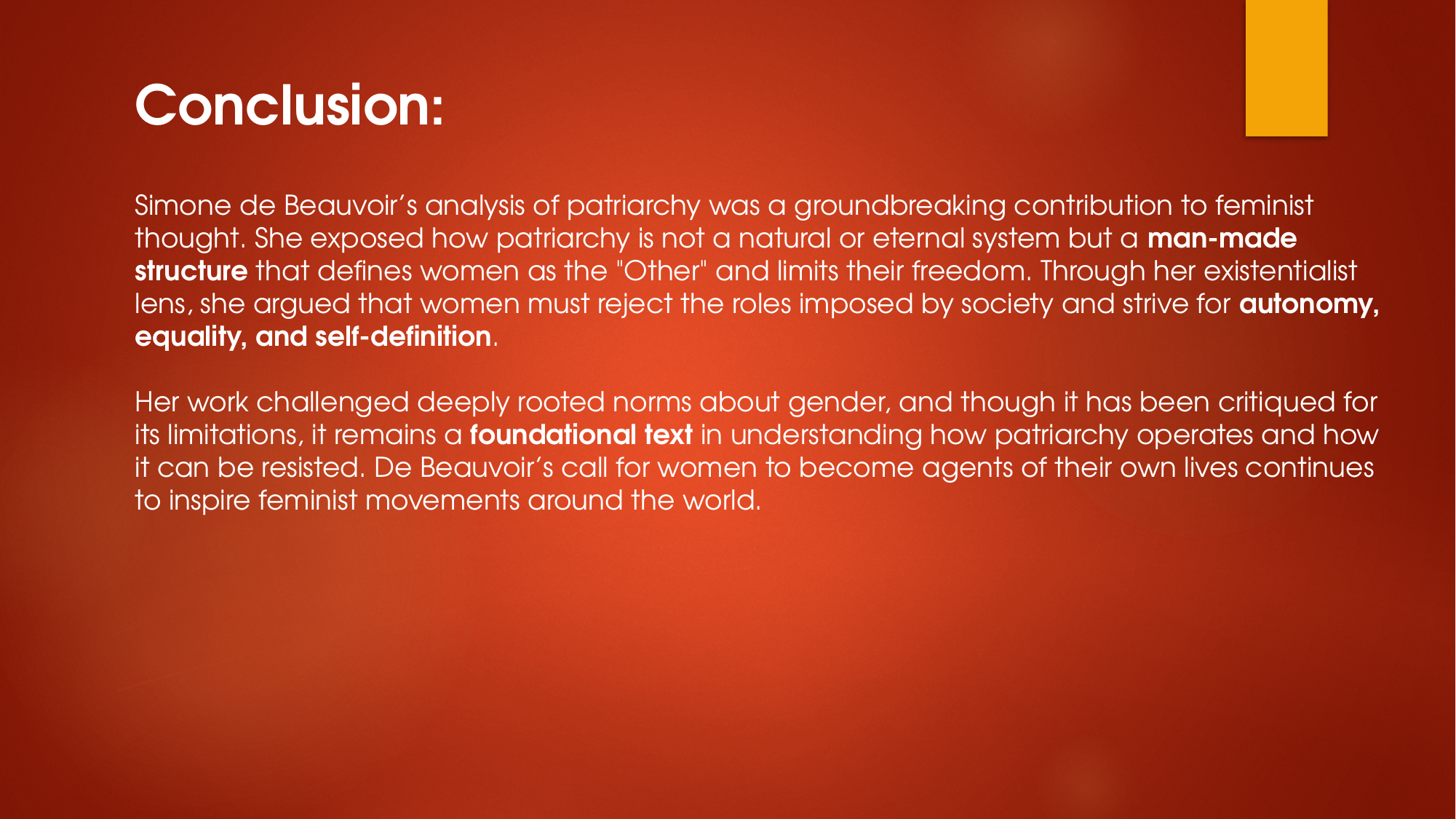

Conclusion:
Simone de Beauvoir’s analysis of patriarchy was a groundbreaking contribution to feminist thought. She exposed how patriarchy is not a natural or eternal system but a man-made structure that defines women as the "Other" and limits their freedom. Through her existentialist lens, she argued that women must reject the roles imposed by society and strive for autonomy, equality, and self-definition.

Her work challenged deeply rooted norms about gender, and though it has been critiqued for its limitations, it remains a foundational text in understanding how patriarchy operates and how it can be resisted. De Beauvoir’s call for women to become agents of their own lives continues to inspire feminist movements around the world.